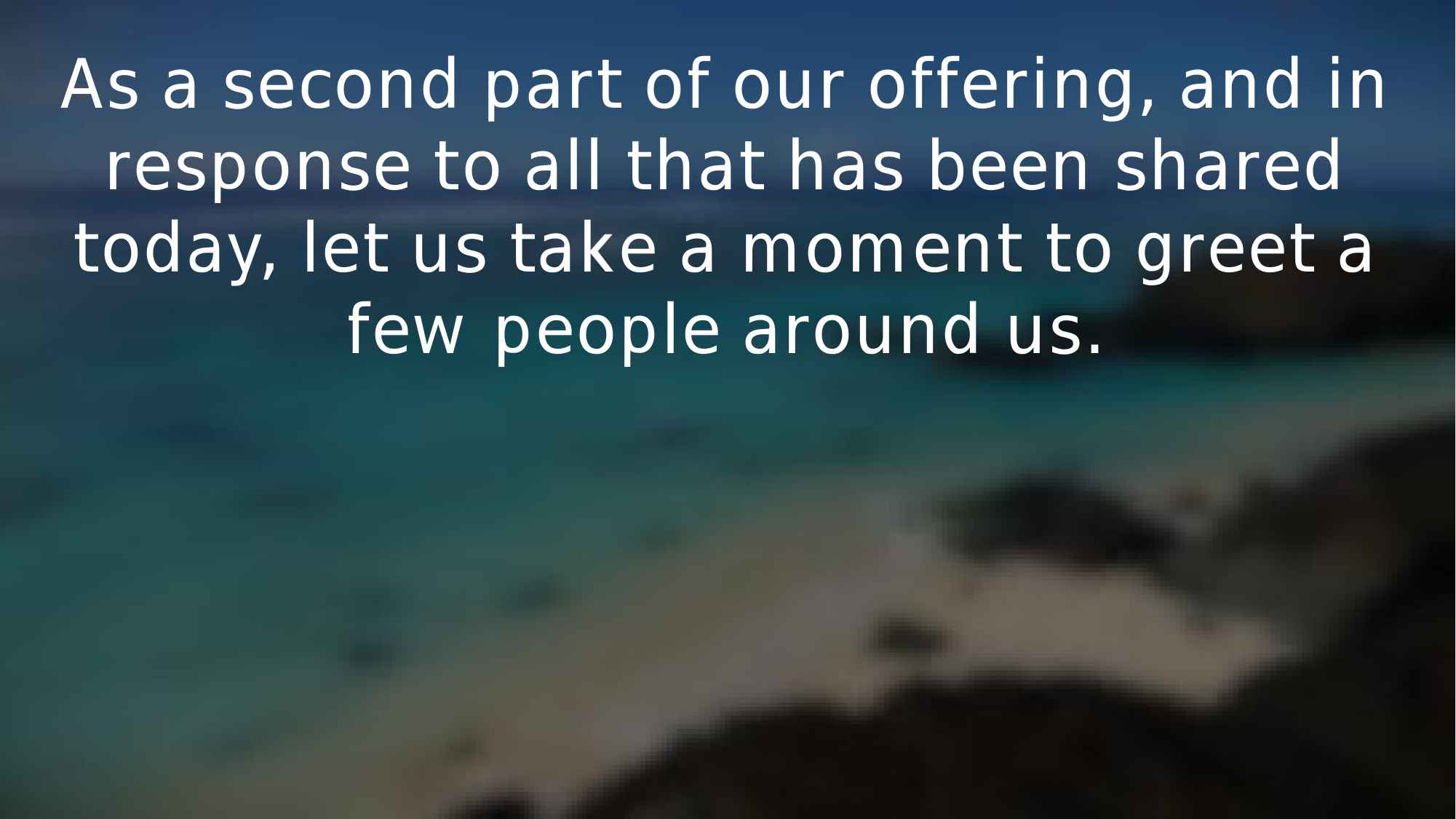

As a second part of our offering, and in response to all that has been shared today, let us take a moment to greet a few people around us.